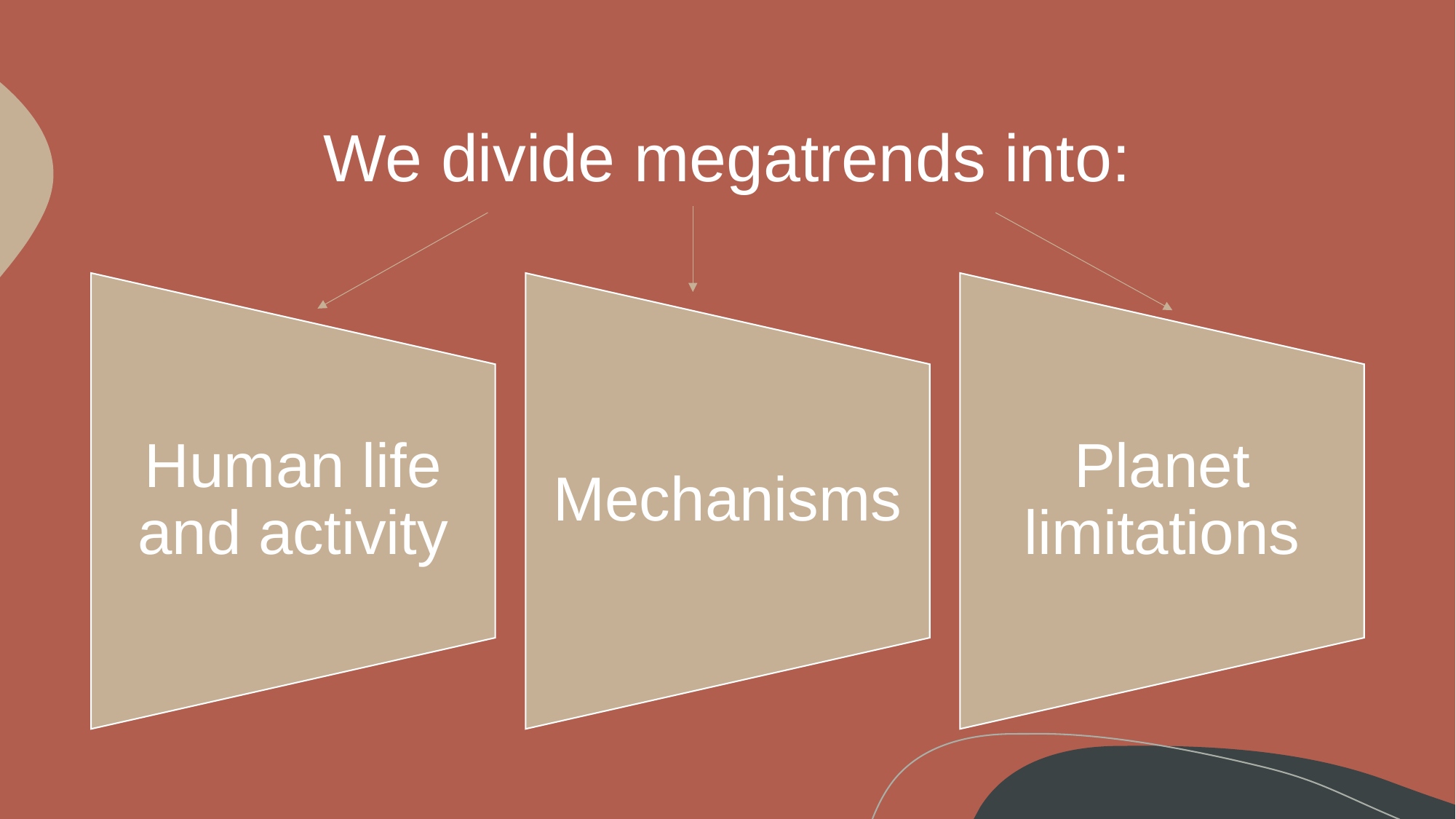

# We divide megatrends into:
Human life and activity
Mechanisms
Planet limitations